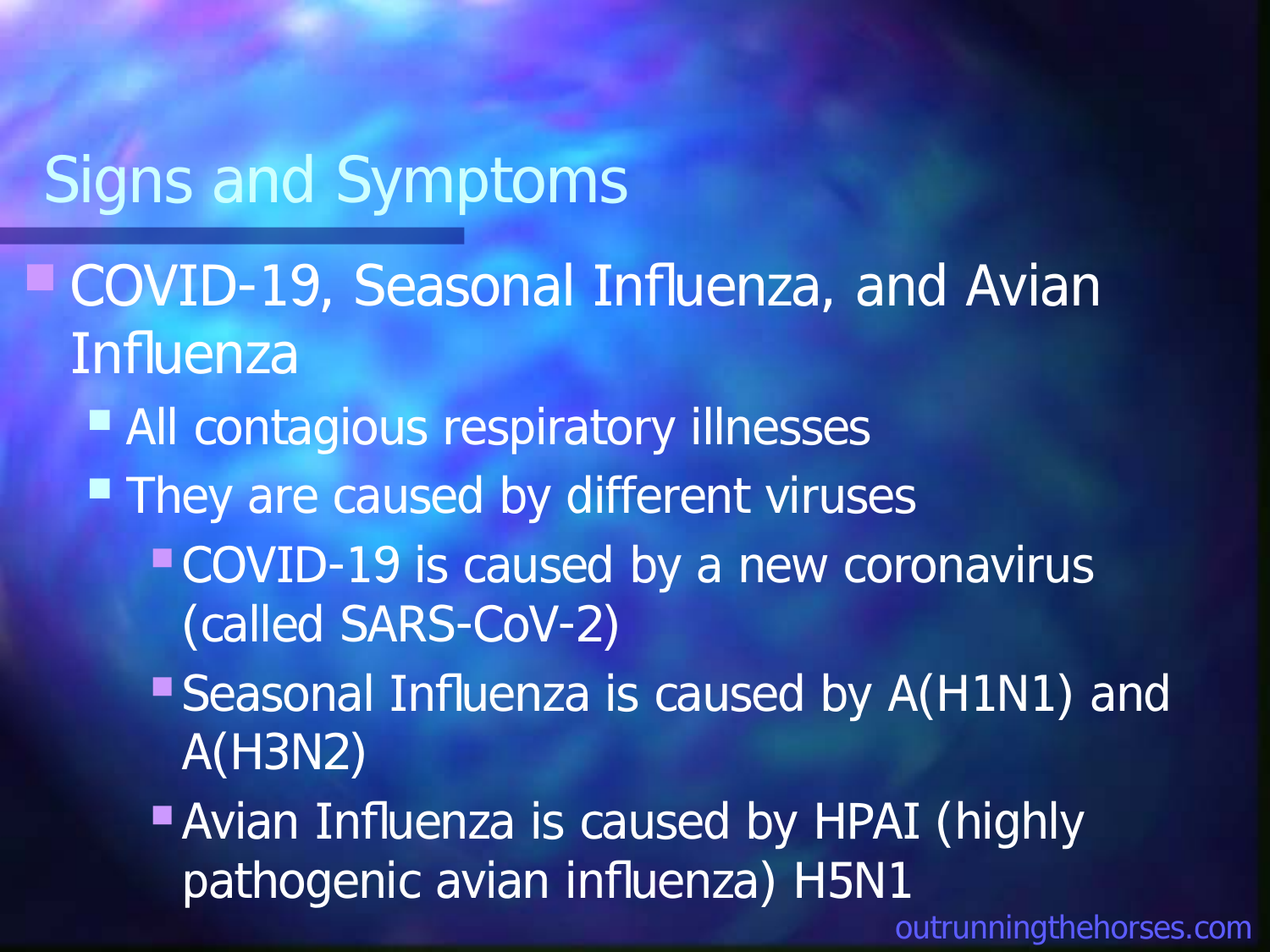

# Signs and Symptoms
COVID-19, Seasonal Influenza, and Avian Influenza
All contagious respiratory illnesses
They are caused by different viruses
COVID-19 is caused by a new coronavirus (called SARS-CoV-2)
Seasonal Influenza is caused by A(H1N1) and A(H3N2)
Avian Influenza is caused by HPAI (highly pathogenic avian influenza) H5N1
outrunningthehorses.com